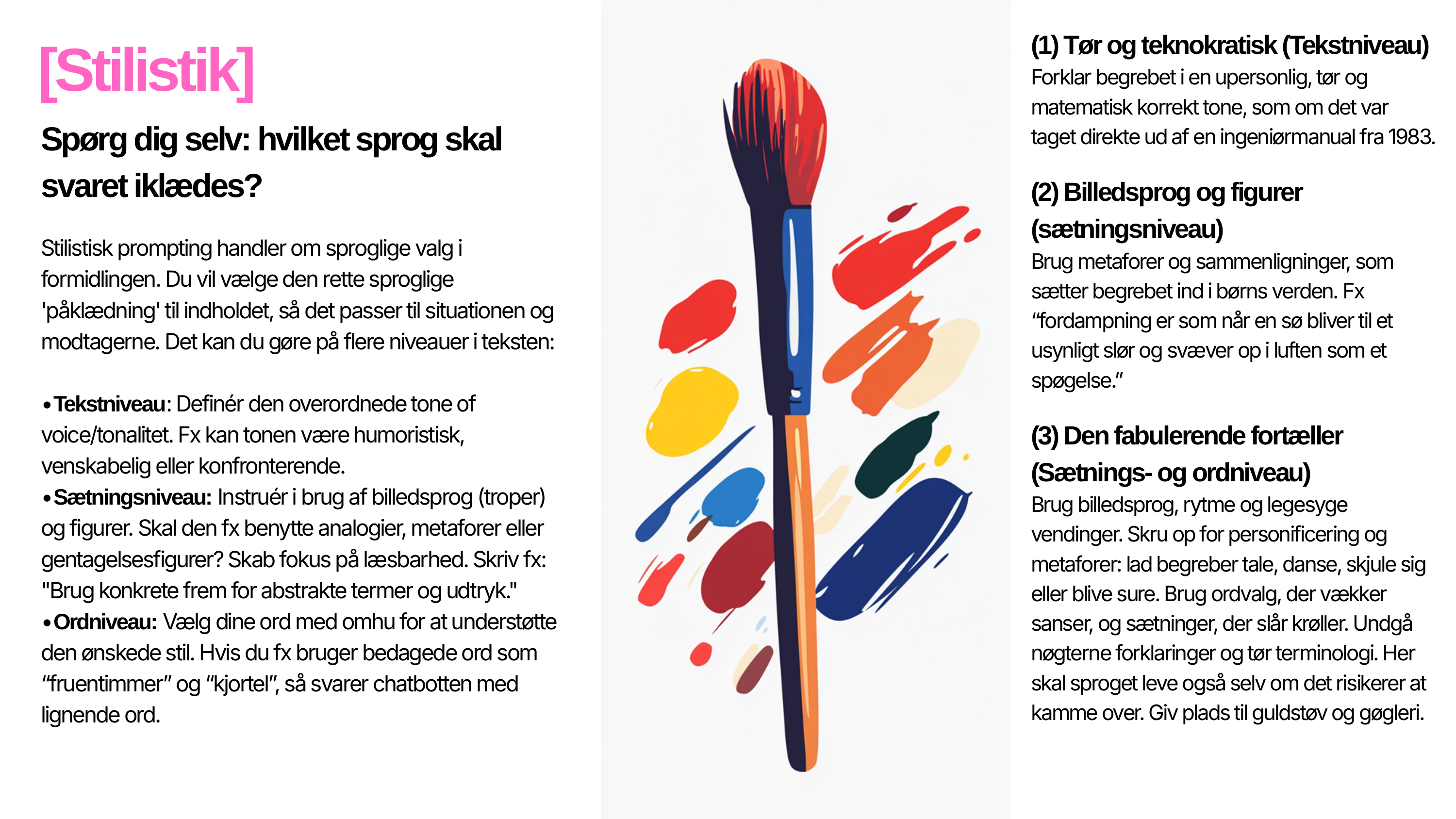

[Stilistik]
(1) Tør og teknokratisk (Tekstniveau)
Forklar begrebet i en upersonlig, tør og matematisk korrekt tone, som om det var taget direkte ud af en ingeniørmanual fra 1983.

(2) Billedsprog og figurer (sætningsniveau)
Brug metaforer og sammenligninger, som sætter begrebet ind i børns verden. Fx “fordampning er som når en sø bliver til et usynligt slør og svæver op i luften som et spøgelse.”

(3) Den fabulerende fortæller (Sætnings- og ordniveau)
Brug billedsprog, rytme og legesyge vendinger. Skru op for personificering og metaforer: lad begreber tale, danse, skjule sig eller blive sure. Brug ordvalg, der vækker sanser, og sætninger, der slår krøller. Undgå nøgterne forklaringer og tør terminologi. Her skal sproget leve også selv om det risikerer at kamme over. Giv plads til guldstøv og gøgleri.
Spørg dig selv: hvilket sprog skal svaret iklædes?

Stilistisk prompting handler om sproglige valg i formidlingen. Du vil vælge den rette sproglige 'påklædning' til indholdet, så det passer til situationen og modtagerne. Det kan du gøre på flere niveauer i teksten:

•Tekstniveau: Definér den overordnede tone of voice/tonalitet. Fx kan tonen være humoristisk, venskabelig eller konfronterende.
•Sætningsniveau: Instruér i brug af billedsprog (troper) og figurer. Skal den fx benytte analogier, metaforer eller gentagelsesfigurer? Skab fokus på læsbarhed. Skriv fx: "Brug konkrete frem for abstrakte termer og udtryk."
•Ordniveau: Vælg dine ord med omhu for at understøtte den ønskede stil. Hvis du fx bruger bedagede ord som “fruentimmer” og “kjortel”, så svarer chatbotten med lignende ord.